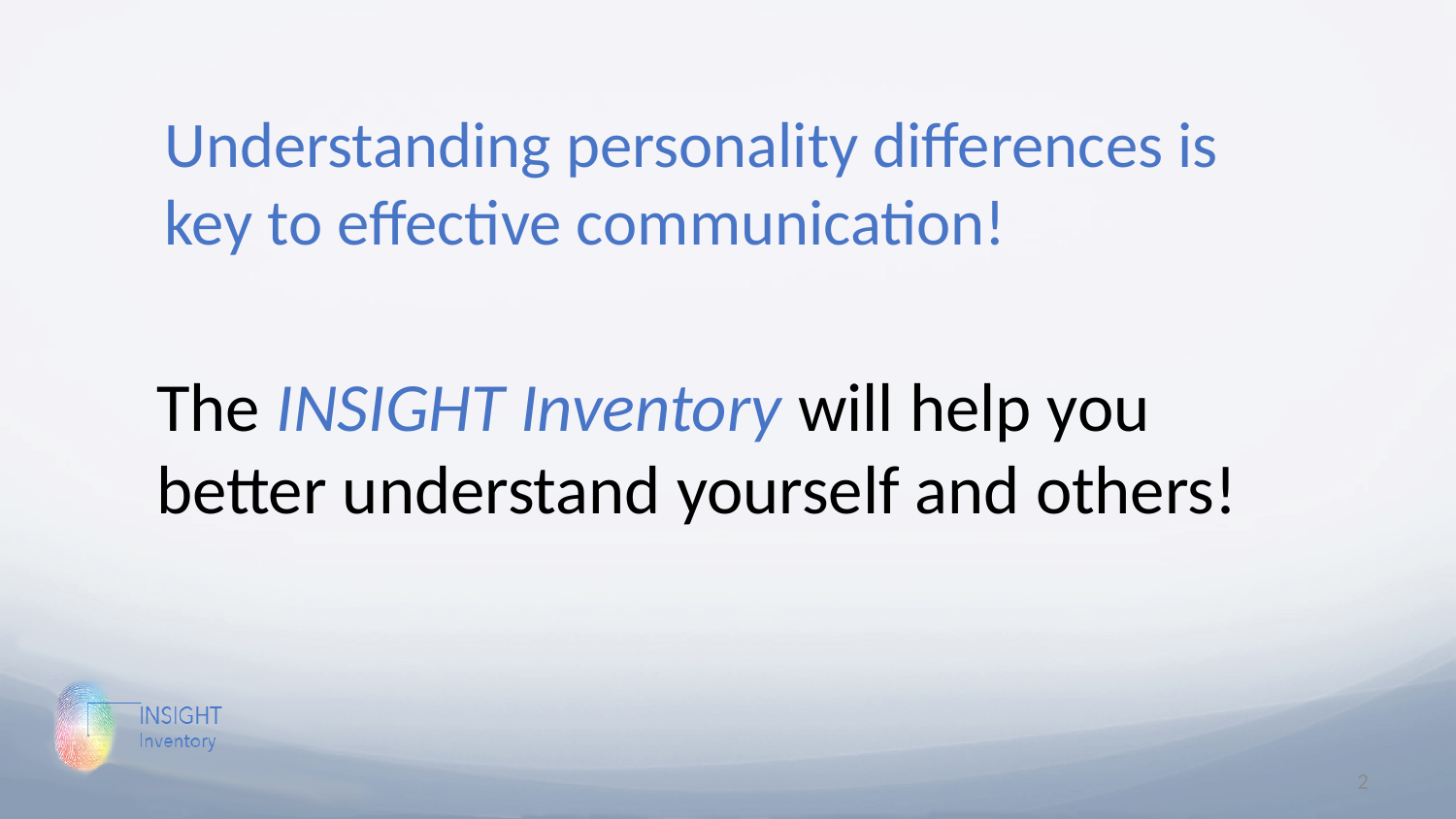

Understanding personality differences is key to effective communication!
The INSIGHT Inventory will help you better understand yourself and others!
2